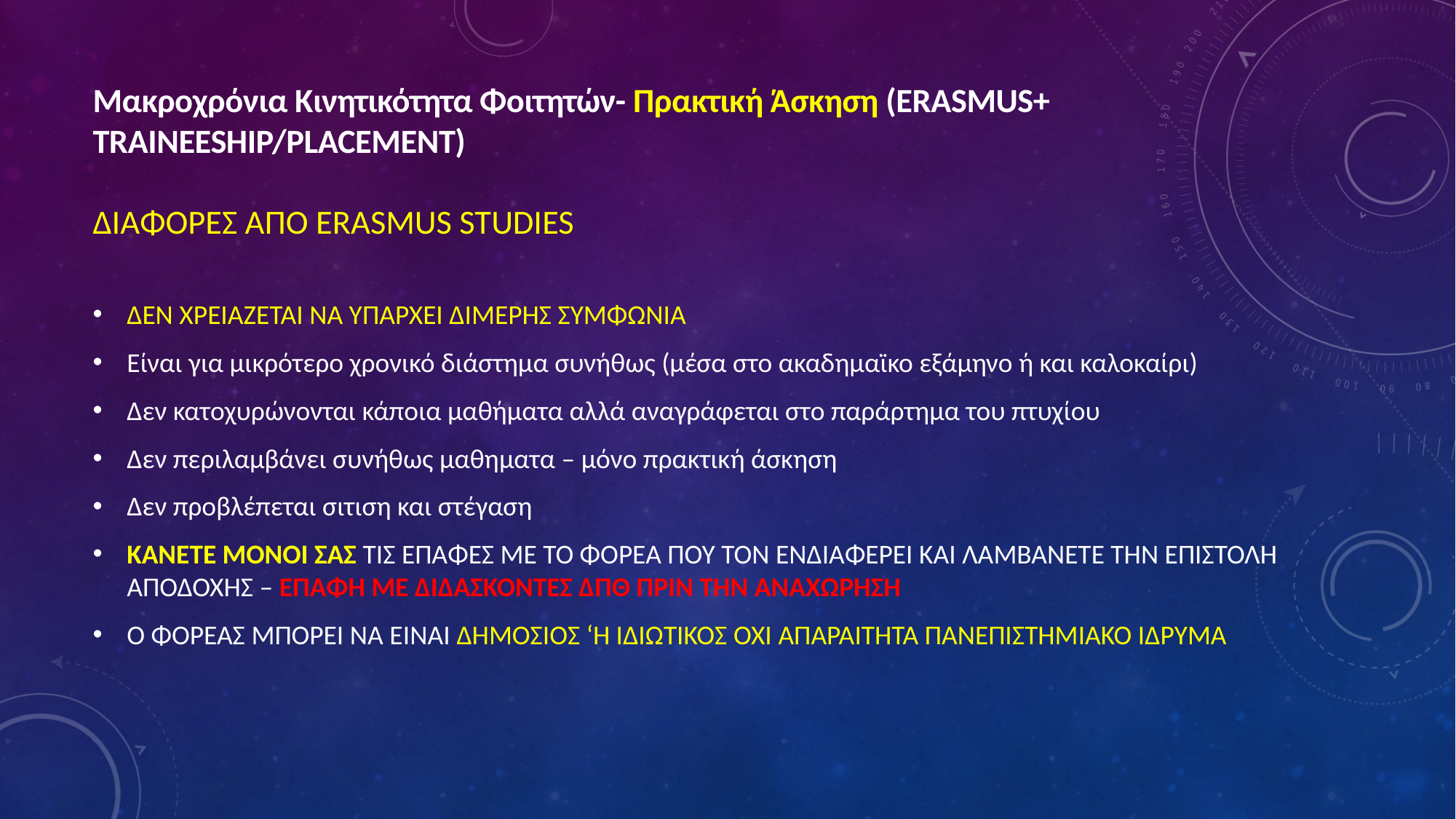

# Μακροχρόνια Κινητικότητα Φοιτητών- Πρακτική Άσκηση (ERASMUS+ TRAINEESHIP/PLACEMENT) ΔΙΑΦΟΡΕΣ ΑΠΌ ERASMUS STUDIES
ΔΕΝ ΧΡΕΙΑΖΕΤΑΙ ΝΑ ΥΠΑΡΧΕΙ ΔΙΜΕΡΗΣ ΣΥΜΦΩΝΙΑ
Είναι για μικρότερο χρονικό διάστημα συνήθως (μέσα στο ακαδημαϊκο εξάμηνο ή και καλοκαίρι)
Δεν κατοχυρώνονται κάποια μαθήματα αλλά αναγράφεται στο παράρτημα του πτυχίου
Δεν περιλαμβάνει συνήθως μαθηματα – μόνο πρακτική άσκηση
Δεν προβλέπεται σιτιση και στέγαση
ΚΑΝΕΤΕ ΜΟΝΟΙ ΣΑΣ ΤΙΣ ΕΠΑΦΕΣ ΜΕ ΤΟ ΦΟΡΕΑ ΠΟΥ ΤΟΝ ΕΝΔΙΑΦΕΡΕΙ ΚΑΙ ΛΑΜΒΑΝΕΤΕ ΤΗΝ ΕΠΙΣΤΟΛΗ ΑΠΟΔΟΧΗΣ – ΕΠΑΦΗ ΜΕ ΔΙΔΑΣΚΟΝΤΕΣ ΔΠΘ ΠΡΙΝ ΤΗΝ ΑΝΑΧΩΡΗΣΗ
Ο ΦΟΡΕΑΣ ΜΠΟΡΕΙ ΝΑ ΕΊΝΑΙ ΔΗΜΟΣΙΟΣ ‘Η ΙΔΙΩΤΙΚΟΣ ΌΧΙ ΑΠΑΡΑΙΤΗΤΑ ΠΑΝΕΠΙΣΤΗΜΙΑΚΟ ΙΔΡΥΜΑ